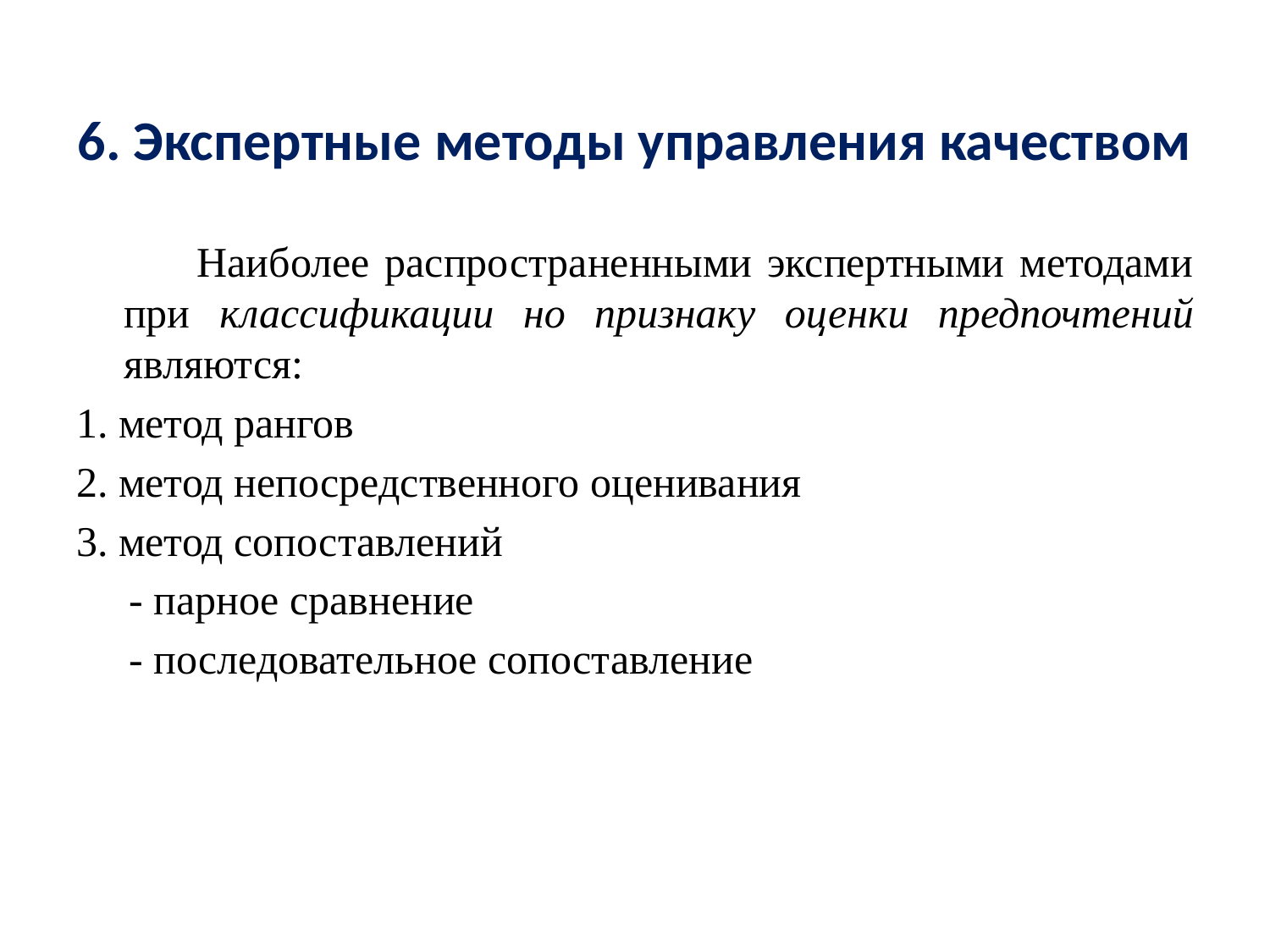

# 6. Экспертные методы управления качеством
        Наиболее распространенными экспертными методами при классификации но признаку оценки предпочтений являются:
1. метод рангов
2. метод непосредственного оценивания
3. метод сопоставлений
     - парное сравнение
     - последовательное сопоставление